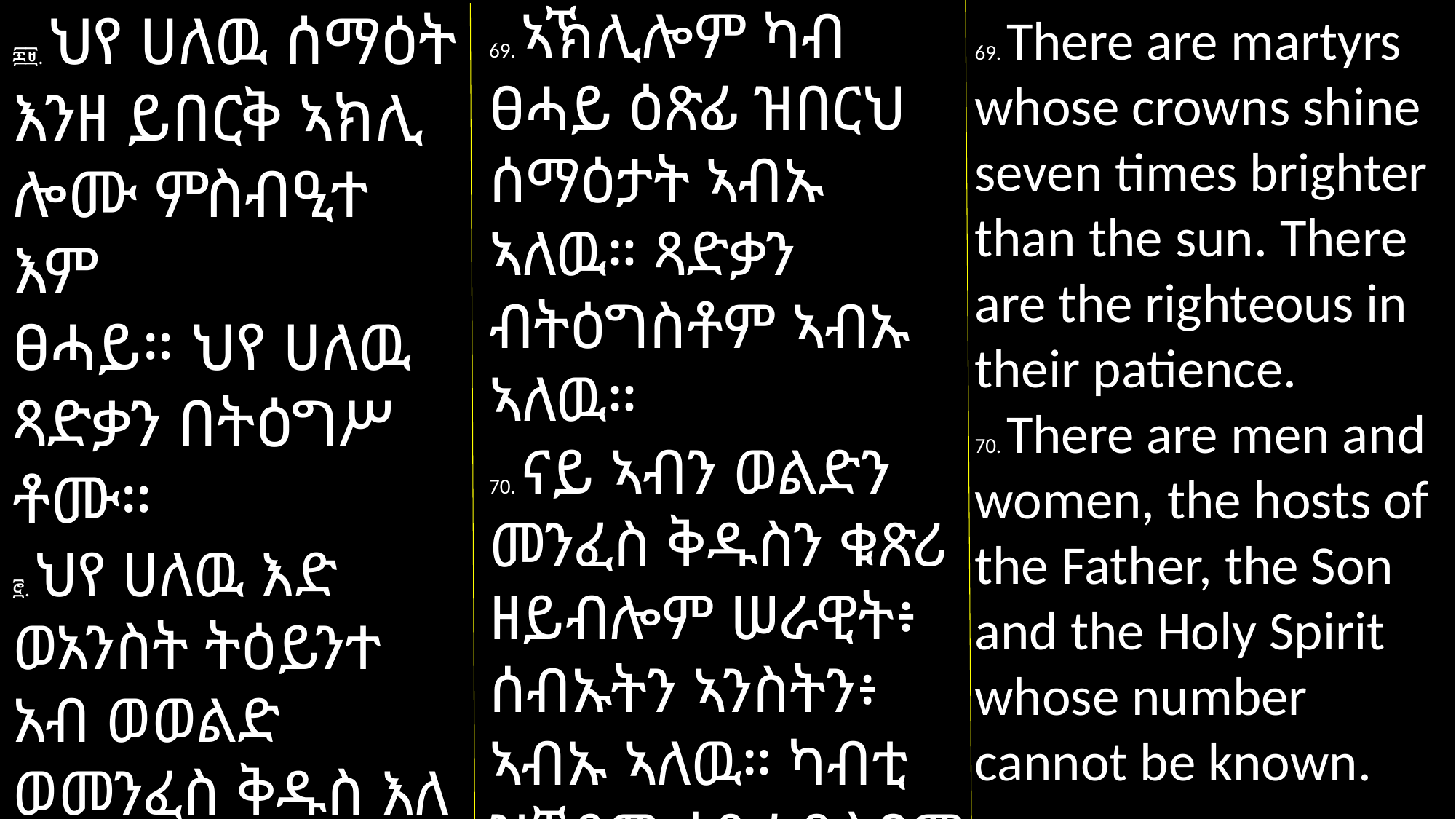

69. There are martyrs whose crowns shine seven times brighter than the sun. There are the righteous in their patience.
70. There are men and women, the hosts of the Father, the Son and the Holy Spirit whose number cannot be known.
69. ኣኽሊሎም ካብ ፀሓይ ዕጽፊ ዝበርህ ሰማዕታት ኣብኡ ኣለዉ። ጻድቃን ብትዕግስቶም ኣብኡ ኣለዉ።
70. ናይ ኣብን ወልድን መንፈስ ቅዱስን ቁጽሪ ዘይብሎም ሠራዊት፥ ሰብኡትን ኣንስትን፥ ኣብኡ ኣለዉ። ካብቲ ዝቐደመ ዕጽፊ ዓስቦም
፷፱. ህየ ሀለዉ ሰማዕት እንዘ ይበርቅ ኣክሊ
ሎሙ ምስብዒተ እም
ፀሓይ። ህየ ሀለዉ ጻድቃን በትዕግሥ
ቶሙ።
፸. ህየ ሀለዉ እድ ወአንስት ትዕይንተ አብ ወወልድ ወመንፈስ ቅዱስ እለ አልቦሙ ኁልቍ። ህየ ይነብሩ